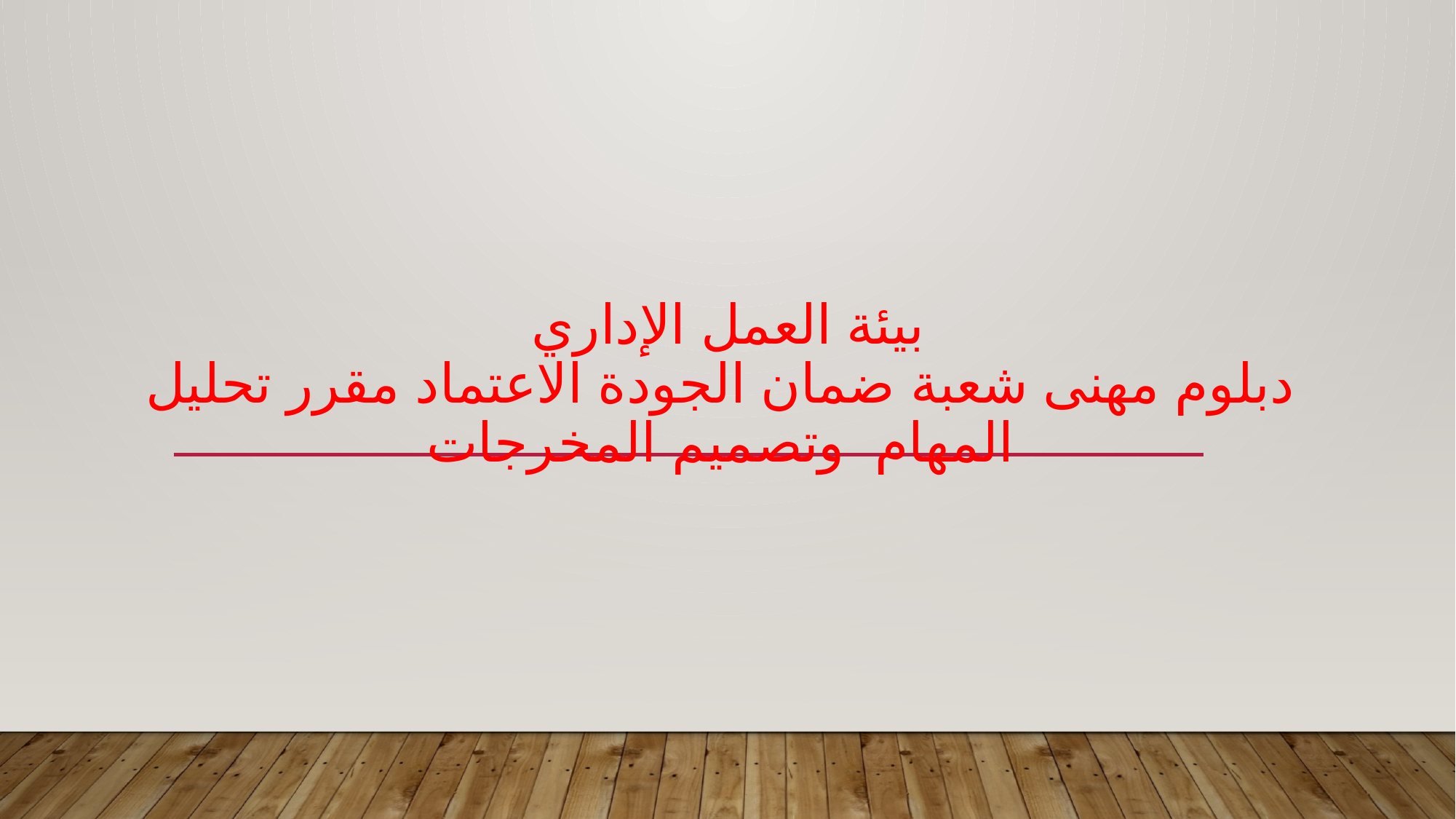

# بيئة العمل الإداري دبلوم مهنى شعبة ضمان الجودة الاعتماد مقرر تحليل المهام  وتصميم المخرجات